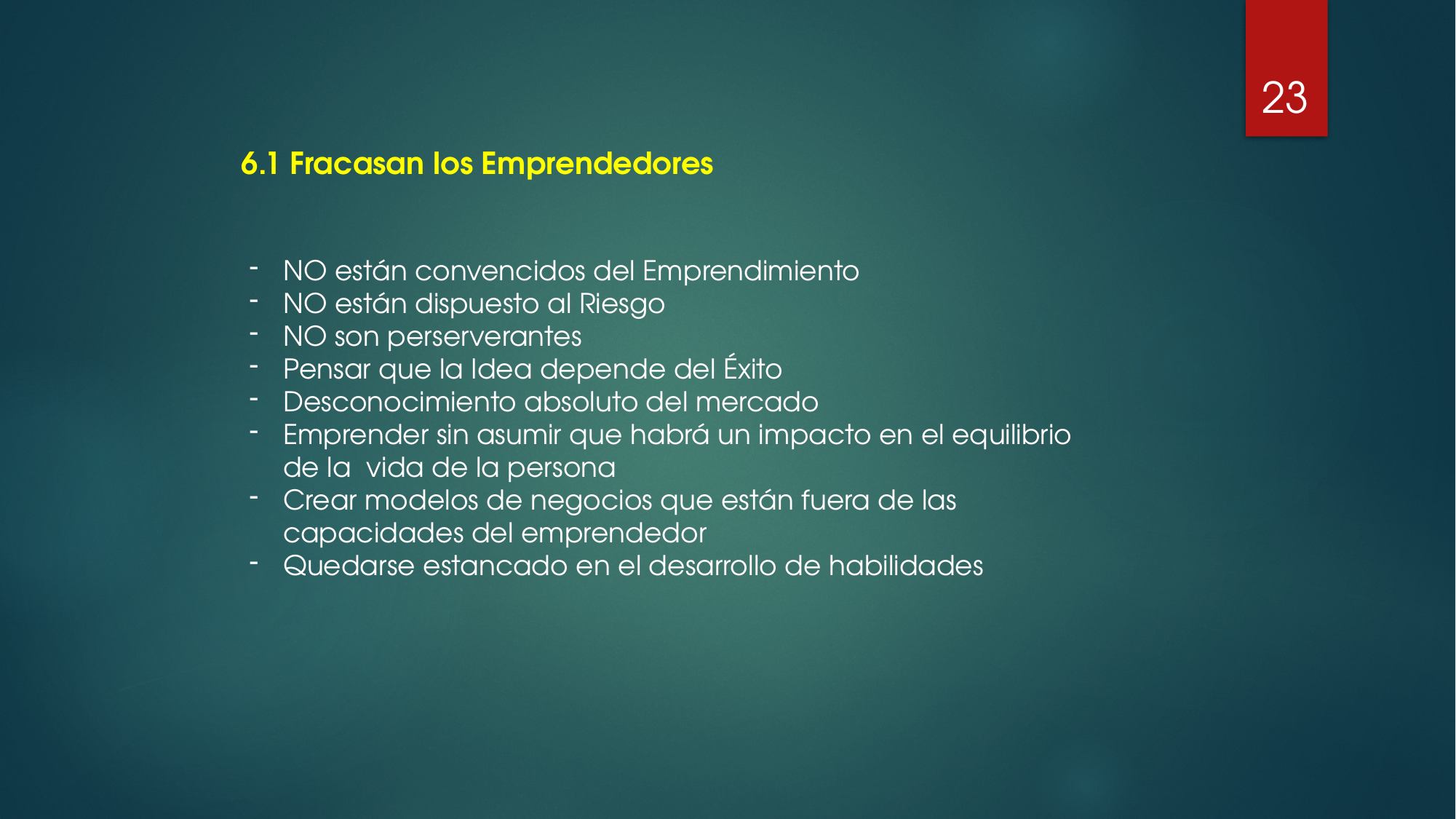

23
6.1 Fracasan los Emprendedores
NO están convencidos del Emprendimiento
NO están dispuesto al Riesgo
NO son perserverantes
Pensar que la Idea depende del Éxito
Desconocimiento absoluto del mercado
Emprender sin asumir que habrá un impacto en el equilibrio de la  vida de la persona
Crear modelos de negocios que están fuera de las capacidades del emprendedor
Quedarse estancado en el desarrollo de habilidades